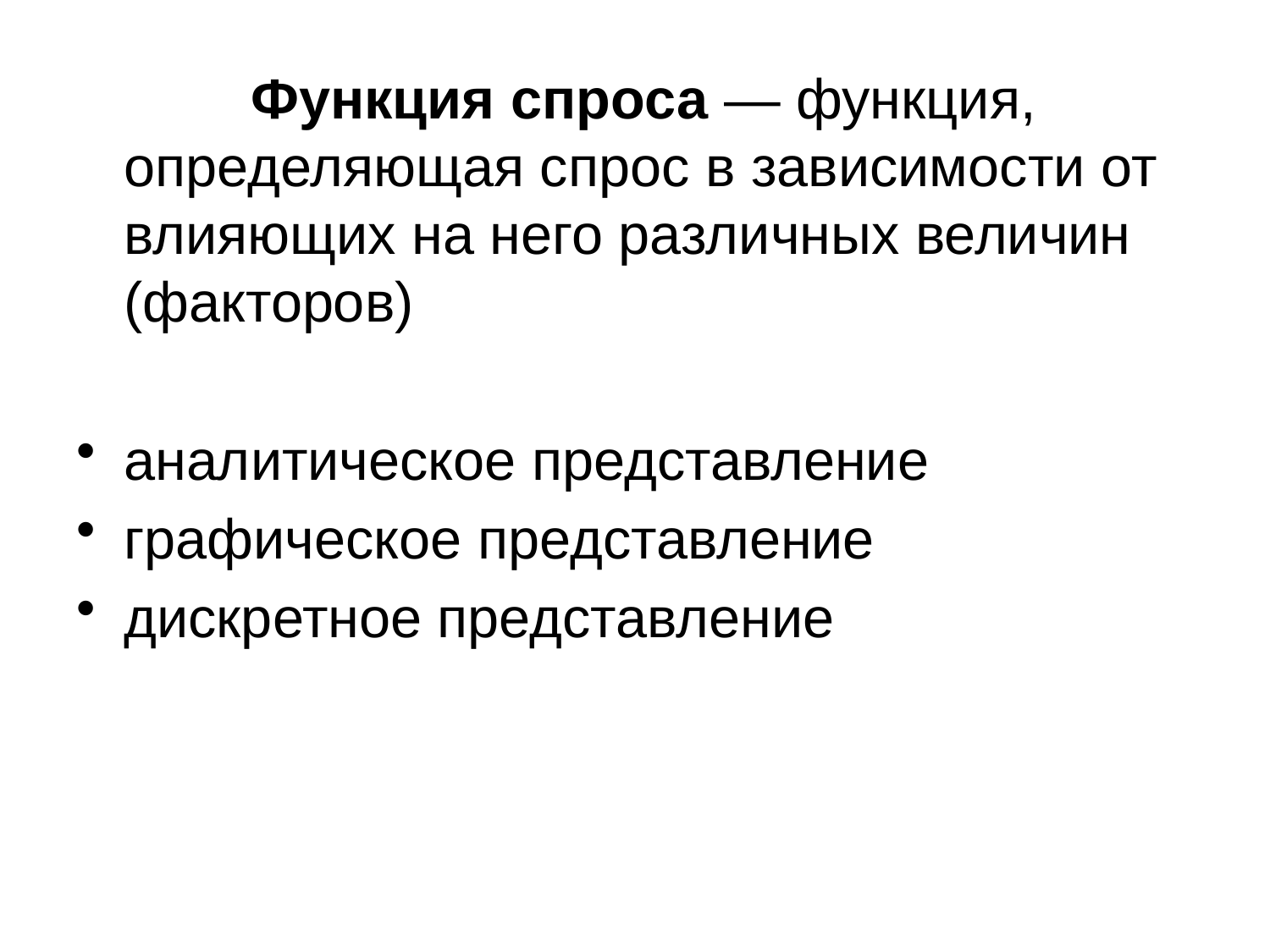

Функция спроса — функция, определяющая спрос в зависимости от влияющих на него различных величин (факторов)

аналитическое представление
графическое представление
дискретное представление